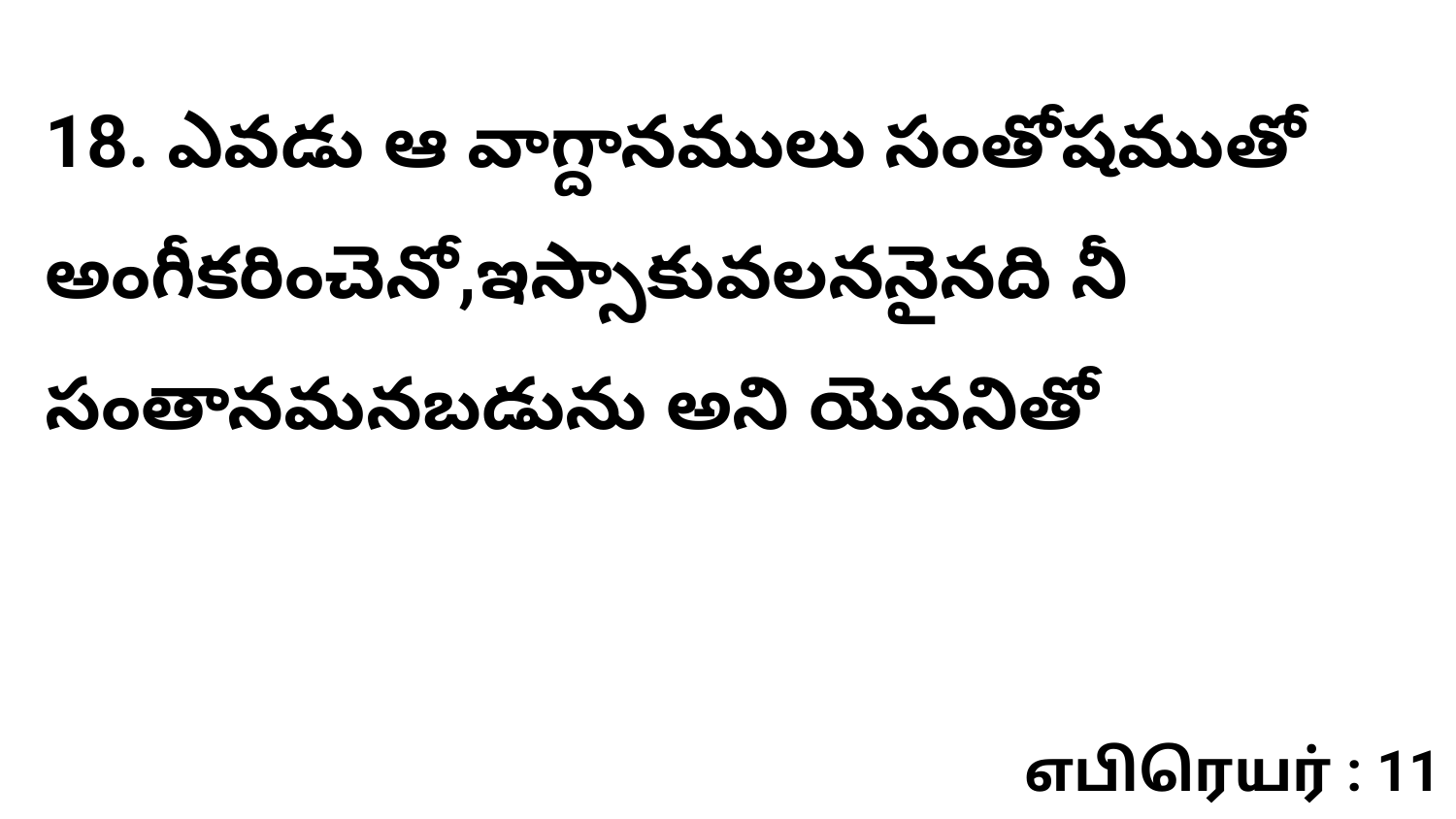

18. ఎవడు ఆ వాగ్దానములు సంతోషముతో అంగీకరించెనో,ఇస్సాకువలననైనది నీ సంతానమనబడును అని యెవనితో
எபிரெயர் : 11